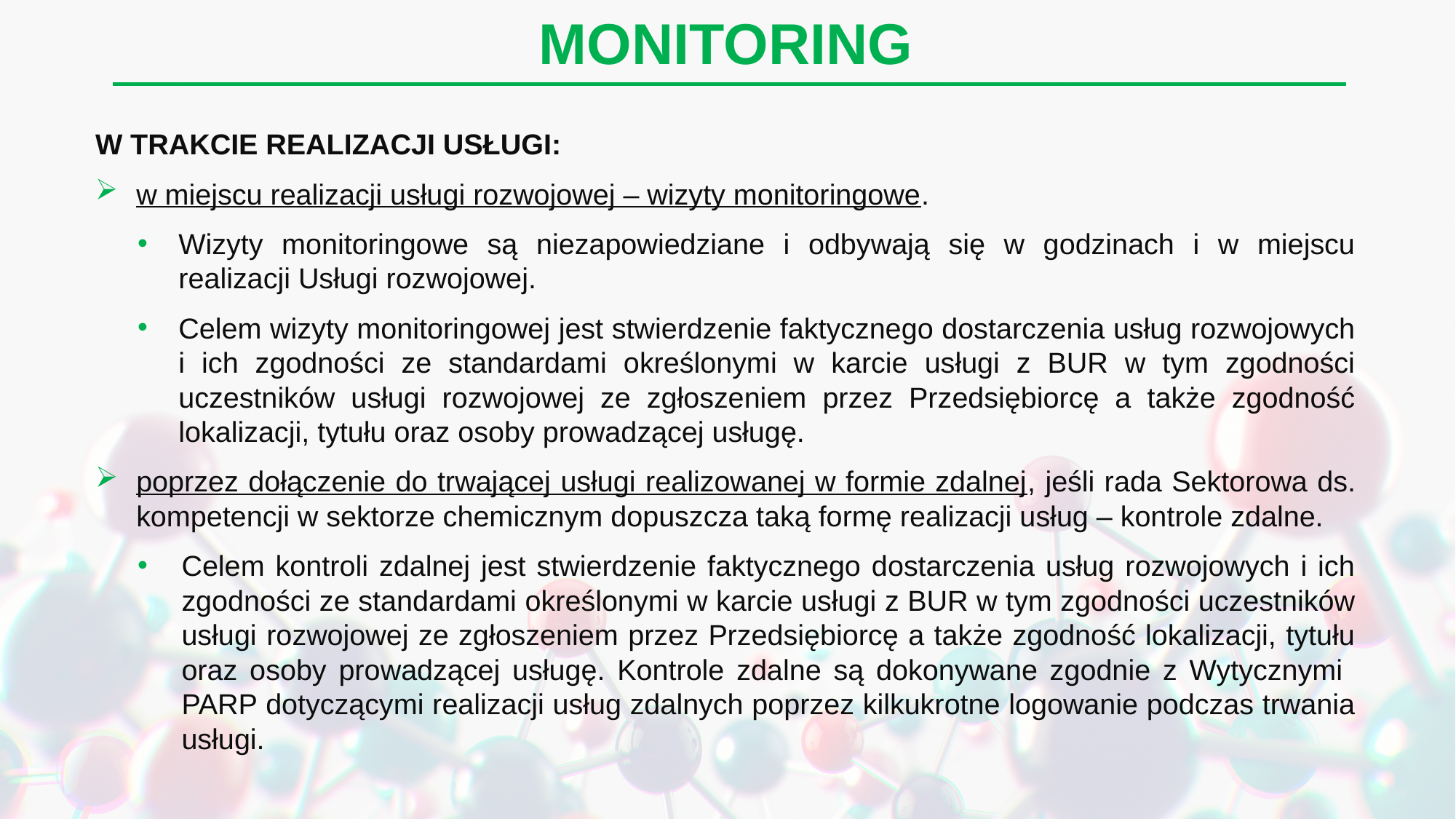

# monitoring
W TRAKCIE REALIZACJI USŁUGI:
w miejscu realizacji usługi rozwojowej – wizyty monitoringowe.
Wizyty monitoringowe są niezapowiedziane i odbywają się w godzinach i w miejscu realizacji Usługi rozwojowej.
Celem wizyty monitoringowej jest stwierdzenie faktycznego dostarczenia usług rozwojowych i ich zgodności ze standardami określonymi w karcie usługi z BUR w tym zgodności uczestników usługi rozwojowej ze zgłoszeniem przez Przedsiębiorcę a także zgodność lokalizacji, tytułu oraz osoby prowadzącej usługę.
poprzez dołączenie do trwającej usługi realizowanej w formie zdalnej, jeśli rada Sektorowa ds. kompetencji w sektorze chemicznym dopuszcza taką formę realizacji usług – kontrole zdalne.
Celem kontroli zdalnej jest stwierdzenie faktycznego dostarczenia usług rozwojowych i ich zgodności ze standardami określonymi w karcie usługi z BUR w tym zgodności uczestników usługi rozwojowej ze zgłoszeniem przez Przedsiębiorcę a także zgodność lokalizacji, tytułu oraz osoby prowadzącej usługę. Kontrole zdalne są dokonywane zgodnie z Wytycznymi  PARP dotyczącymi realizacji usług zdalnych poprzez kilkukrotne logowanie podczas trwania usługi.